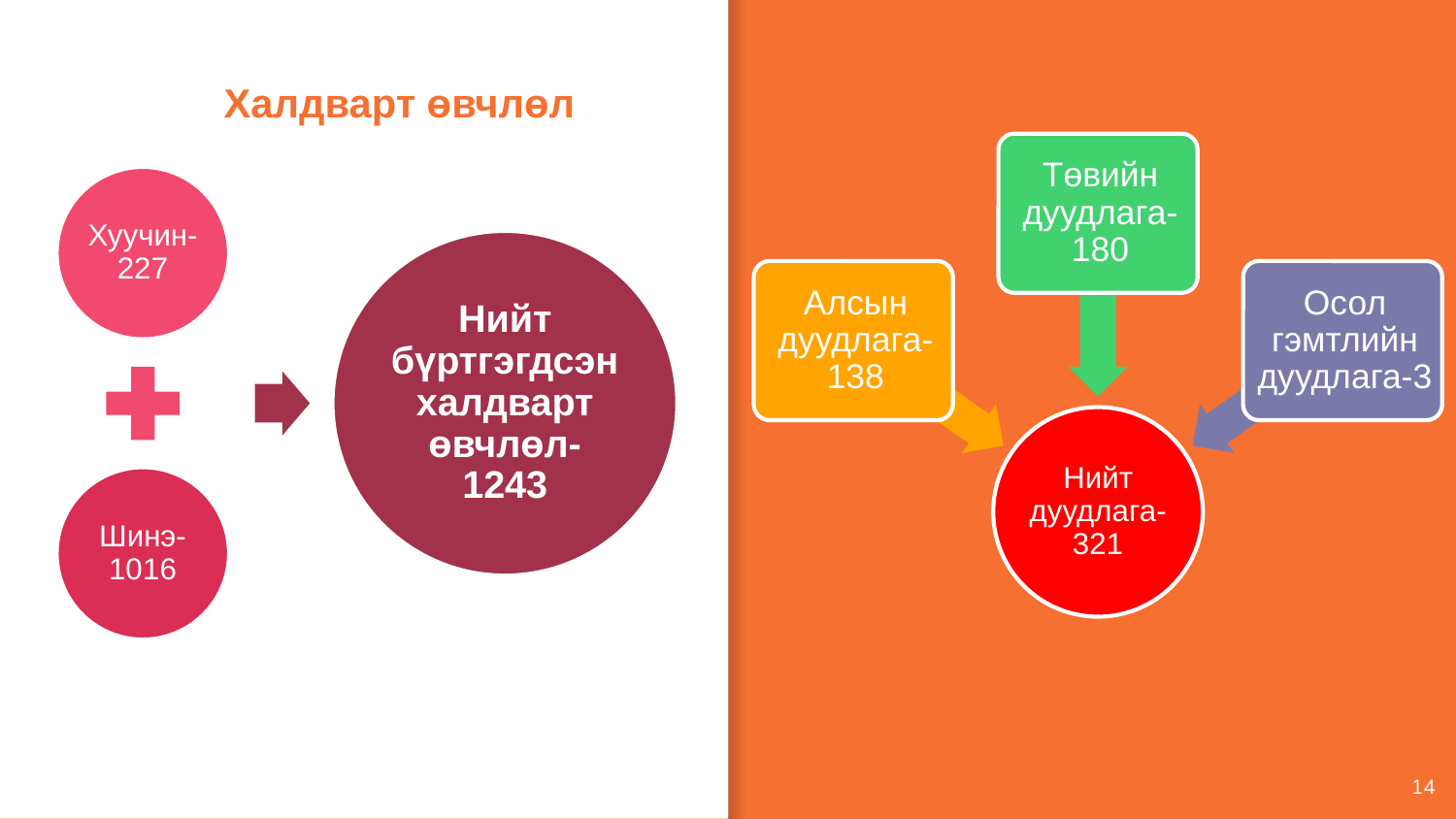

Халдварт өвчлөл
Нийт дуудлага-321
Алсын дуудлага-138
Төвийн дуудлага-180
Осол гэмтлийн дуудлага-3
Хуучин-227

Шинэ-1016

Нийт бүртгэгдсэн халдварт өвчлөл-1243
14